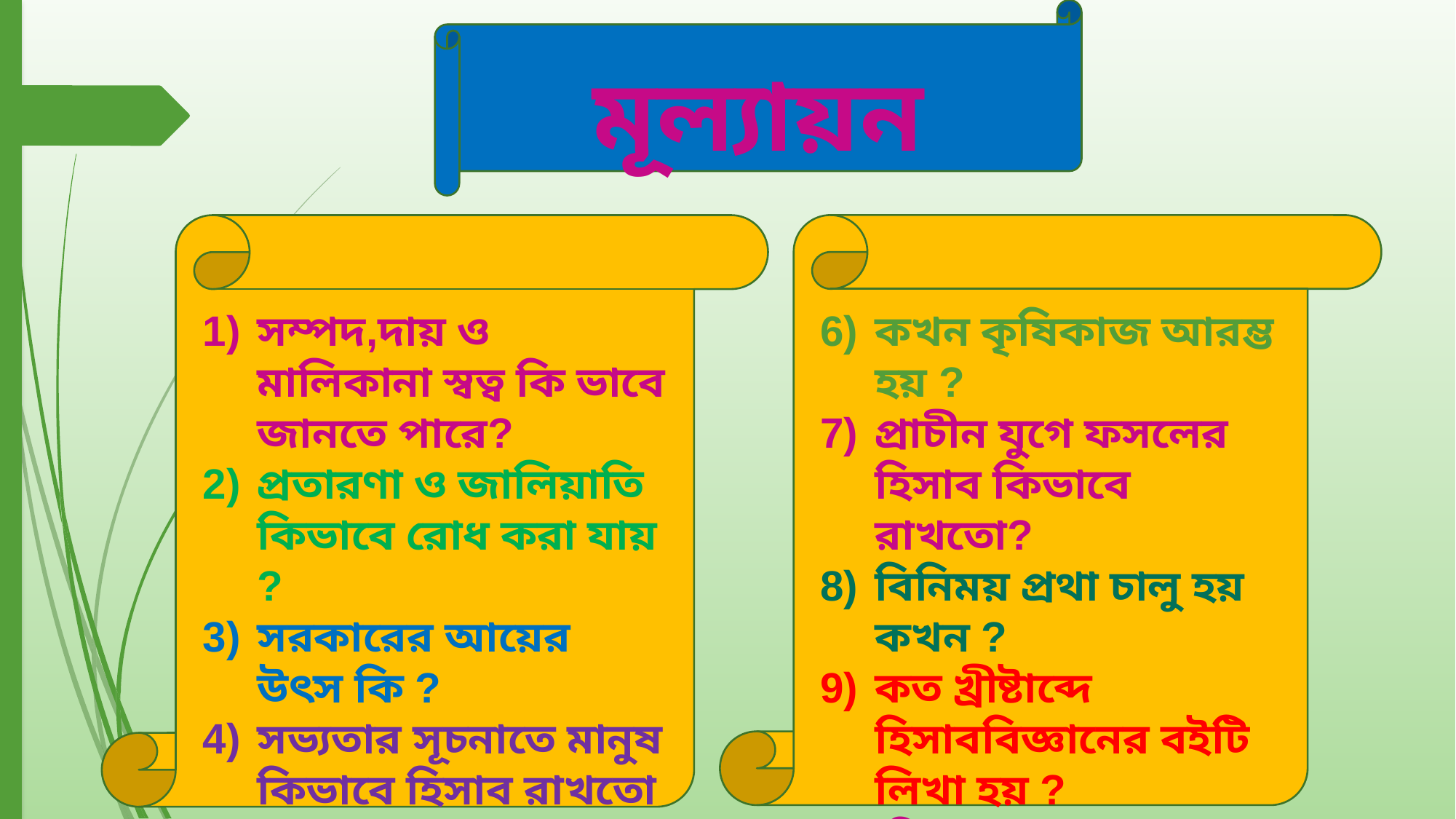

মূল্যায়ন

সম্পদ,দায় ও মালিকানা স্বত্ব কি ভাবে জানতে পারে?
প্রতারণা ও জালিয়াতি কিভাবে রোধ করা যায় ?
সরকারের আয়ের উৎস কি ?
সভ্যতার সূচনাতে মানুষ কিভাবে হিসাব রাখতো ?
প্রচীন যুগে মানুষ কিভাবে বসবাস করতো ?
কখন কৃষিকাজ আরম্ভ হয় ?
প্রাচীন যুগে ফসলের হিসাব কিভাবে রাখতো?
বিনিময় প্রথা চালু হয় কখন ?
কত খ্রীষ্টাব্দে হিসাববিজ্ঞানের বইটি লিখা হয় ?
হিসাবরক্ষণের মূল নীতি কি ?